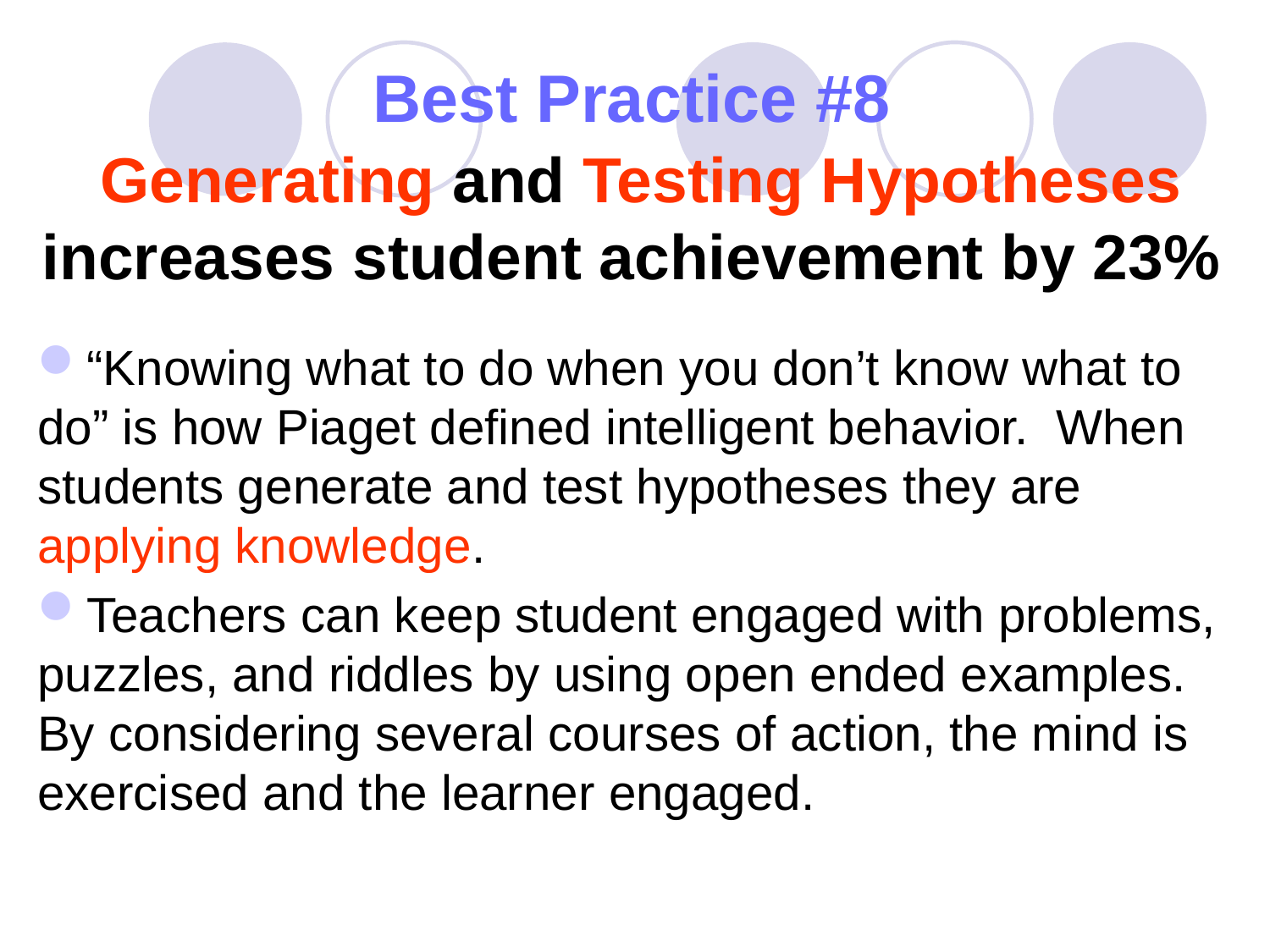

# Best Practice #8 Generating and Testing Hypotheses increases student achievement by 23%

“Knowing what to do when you don’t know what to do” is how Piaget defined intelligent behavior.  When students generate and test hypotheses they are applying knowledge.
Teachers can keep student engaged with problems, puzzles, and riddles by using open ended examples.  By considering several courses of action, the mind is exercised and the learner engaged.